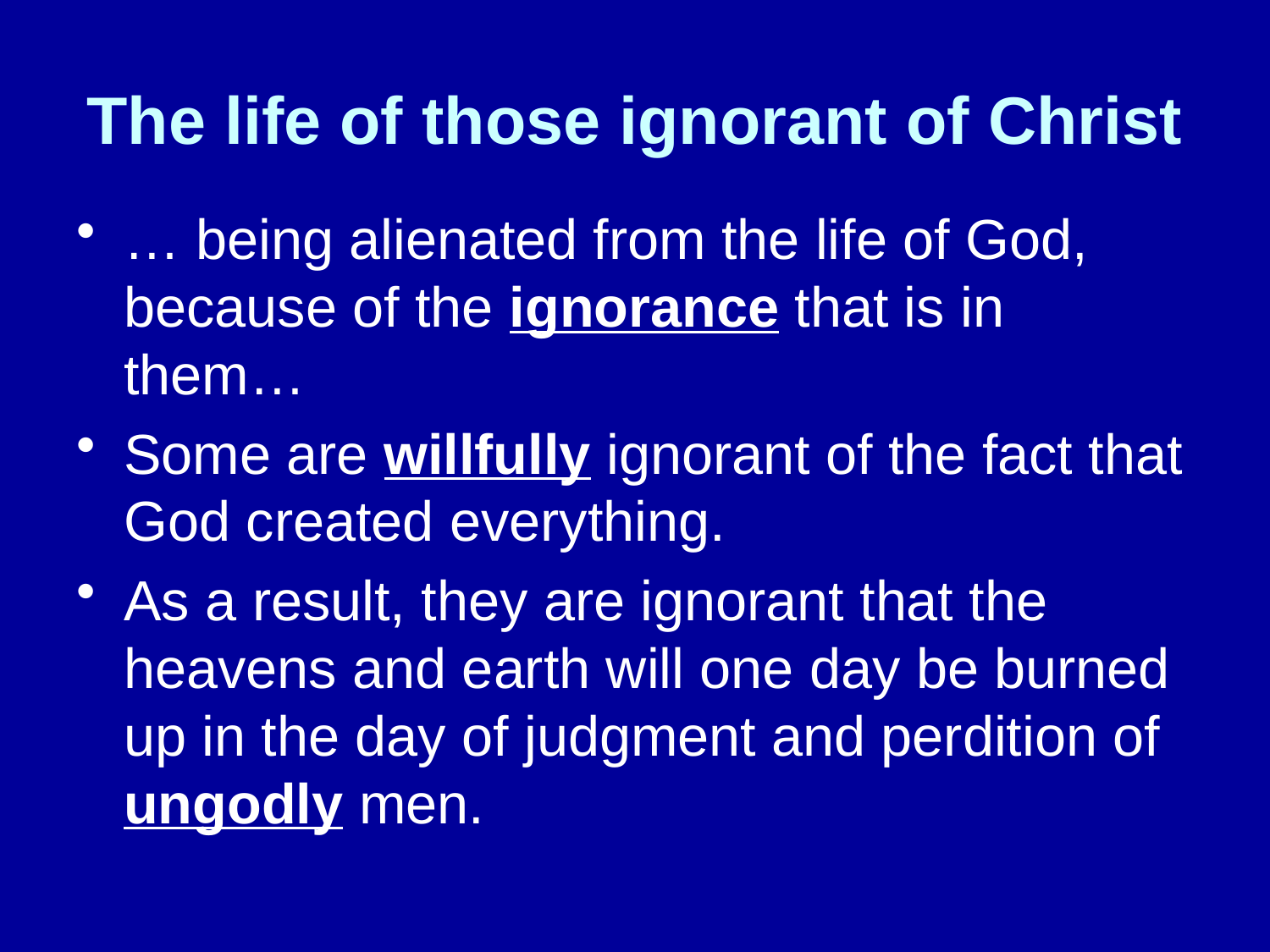

# The life of those ignorant of Christ
… being alienated from the life of God, because of the ignorance that is in them…
Some are willfully ignorant of the fact that God created everything.
As a result, they are ignorant that the heavens and earth will one day be burned up in the day of judgment and perdition of ungodly men.